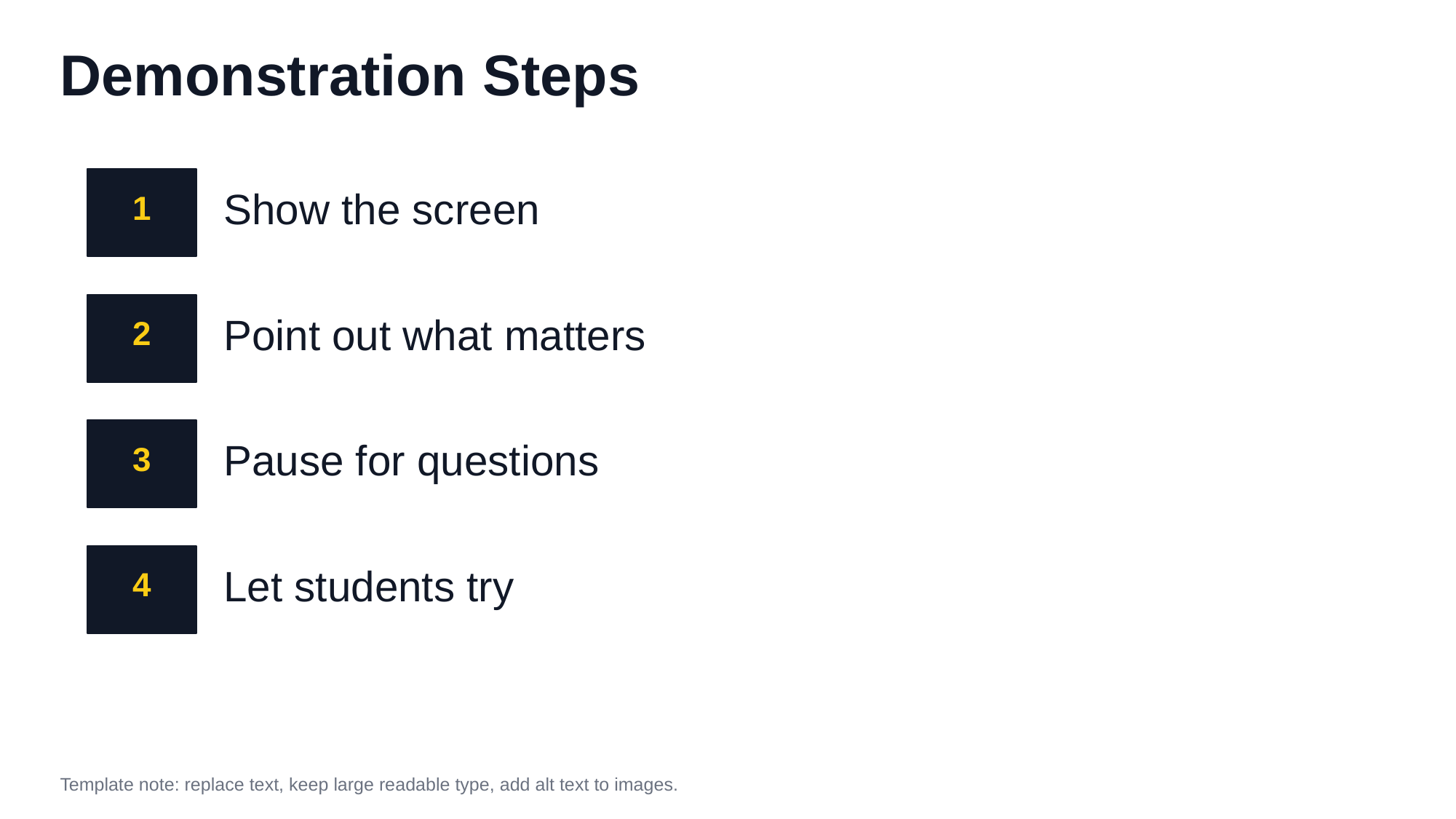

Demonstration Steps

Show the screen
1

Point out what matters
2

Pause for questions
3

Let students try
4
Template note: replace text, keep large readable type, add alt text to images.